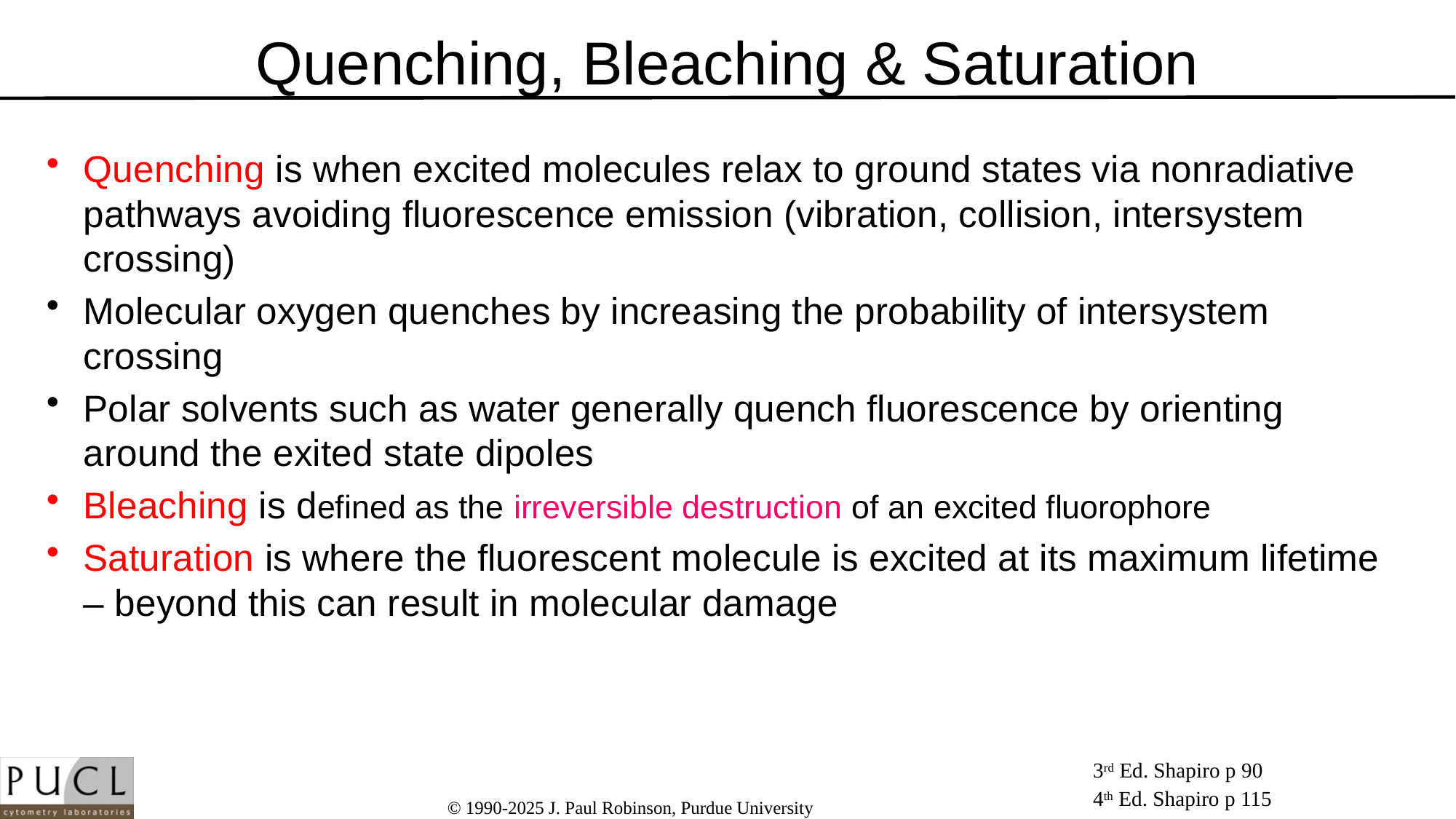

# Quenching, Bleaching & Saturation
Quenching is when excited molecules relax to ground states via nonradiative pathways avoiding fluorescence emission (vibration, collision, intersystem crossing)
Molecular oxygen quenches by increasing the probability of intersystem crossing
Polar solvents such as water generally quench fluorescence by orienting around the exited state dipoles
Bleaching is defined as the irreversible destruction of an excited fluorophore
Saturation is where the fluorescent molecule is excited at its maximum lifetime – beyond this can result in molecular damage

3rd Ed. Shapiro p 90
4th Ed. Shapiro p 115